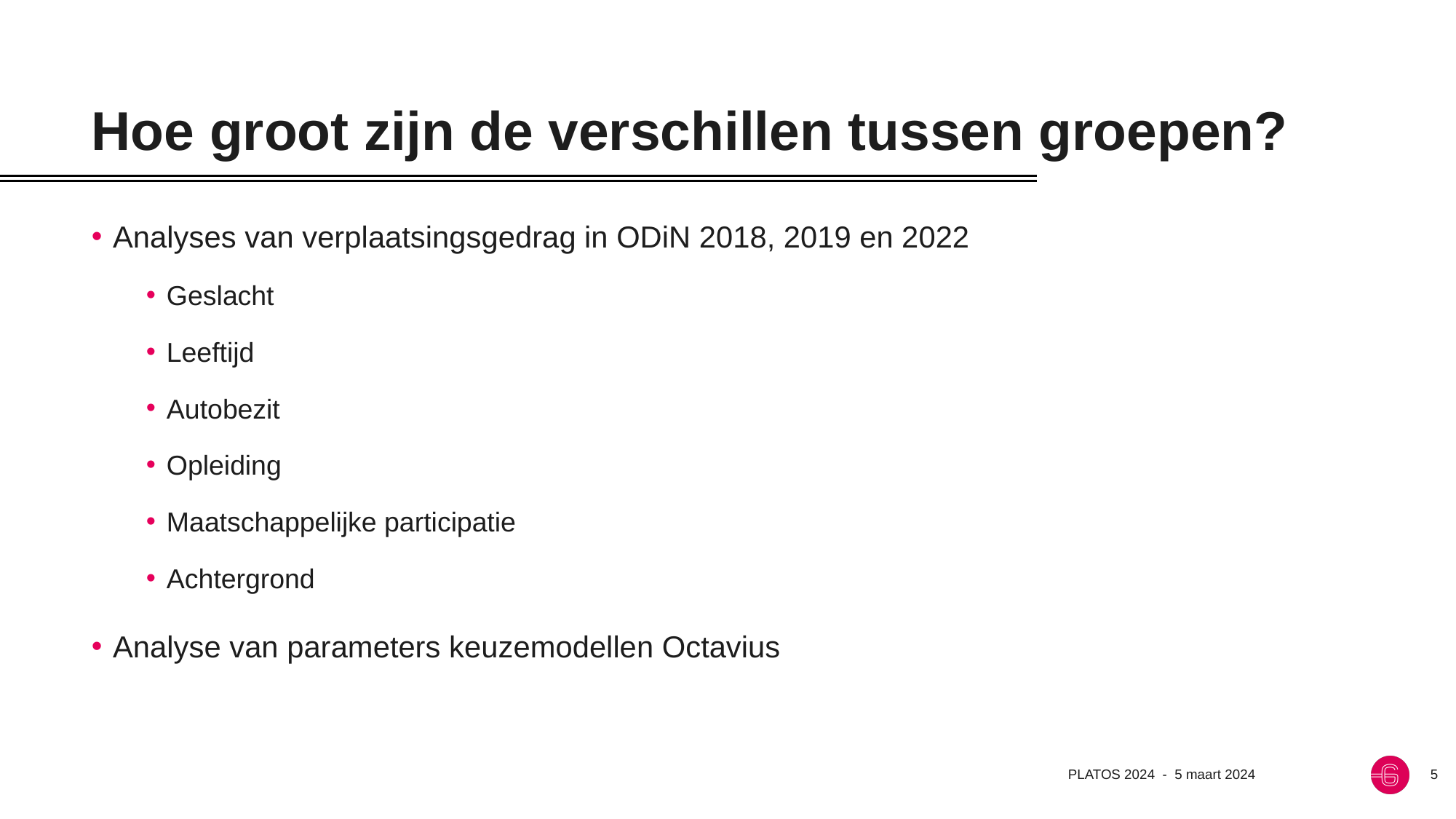

# Hoe groot zijn de verschillen tussen groepen?
Analyses van verplaatsingsgedrag in ODiN 2018, 2019 en 2022
Geslacht
Leeftijd
Autobezit
Opleiding
Maatschappelijke participatie
Achtergrond
Analyse van parameters keuzemodellen Octavius
PLATOS 2024
5 maart 2024
5